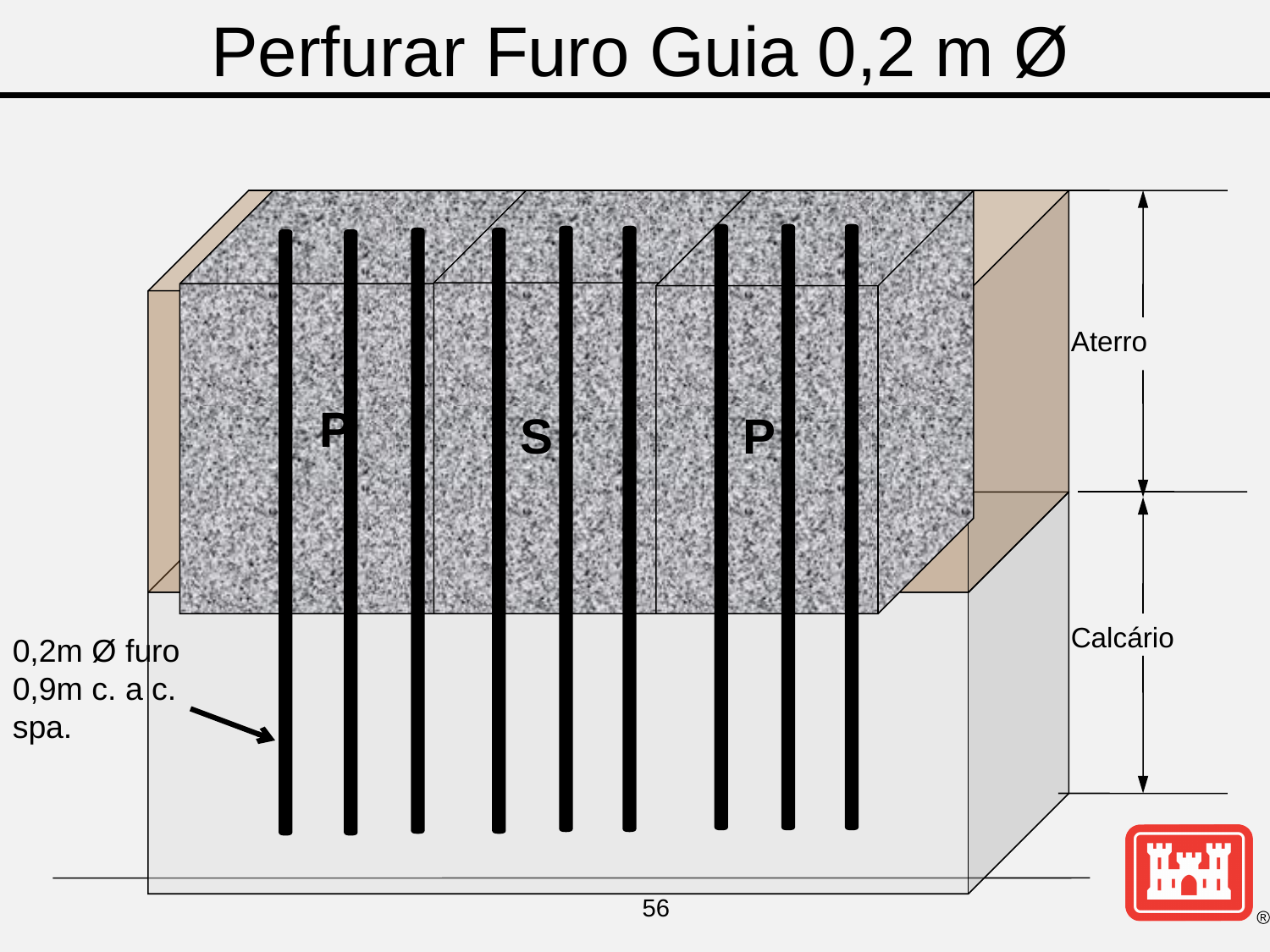

Perfurar Furo Guia 0,2 m Ø

Aterro

Calcário

P
S
P

0,2m Ø furo
0,9m c. a c. spa.
56